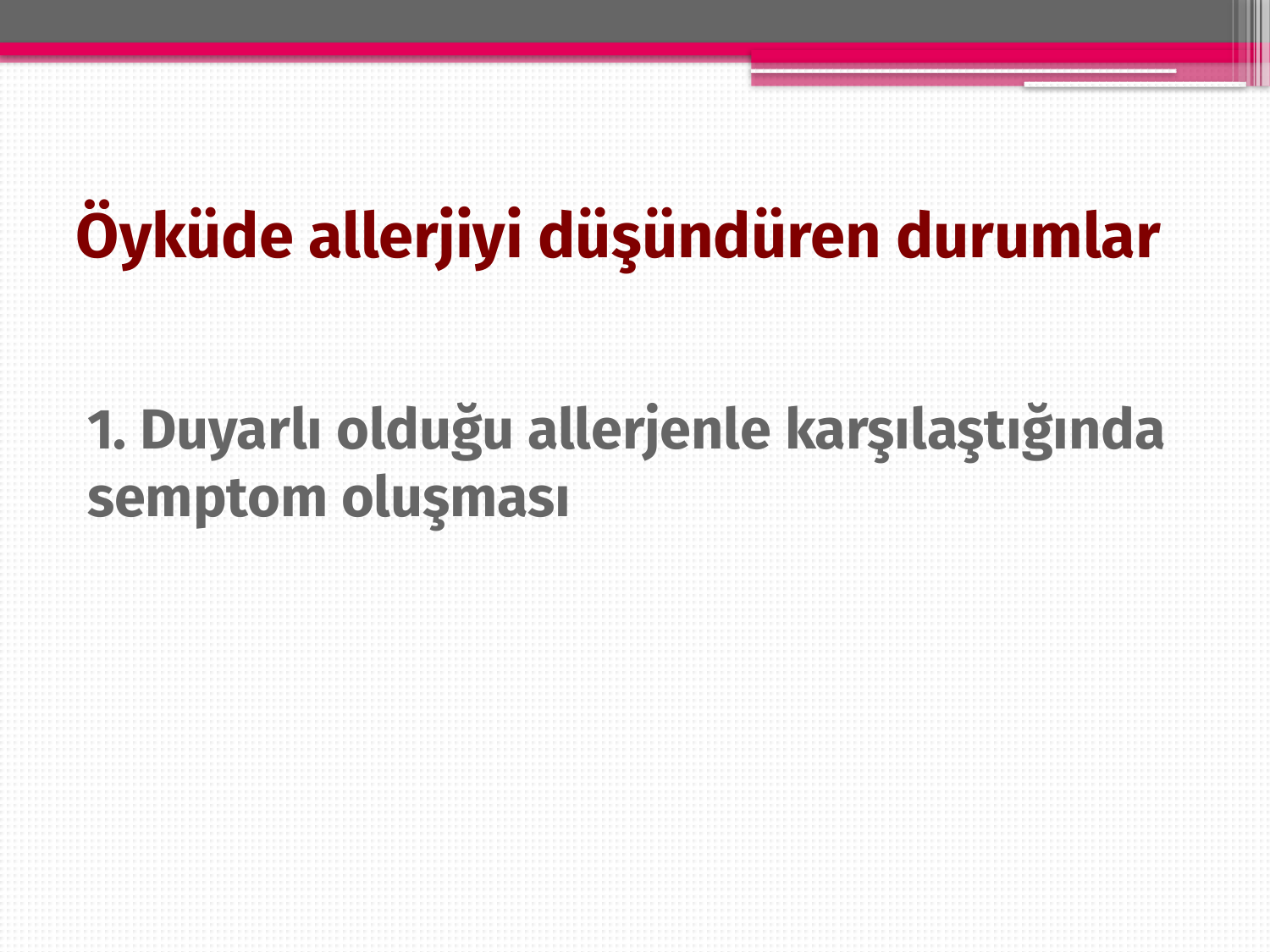

Öyküde allerjiyi düşündüren durumlar
# 1. Duyarlı olduğu allerjenle karşılaştığında semptom oluşması